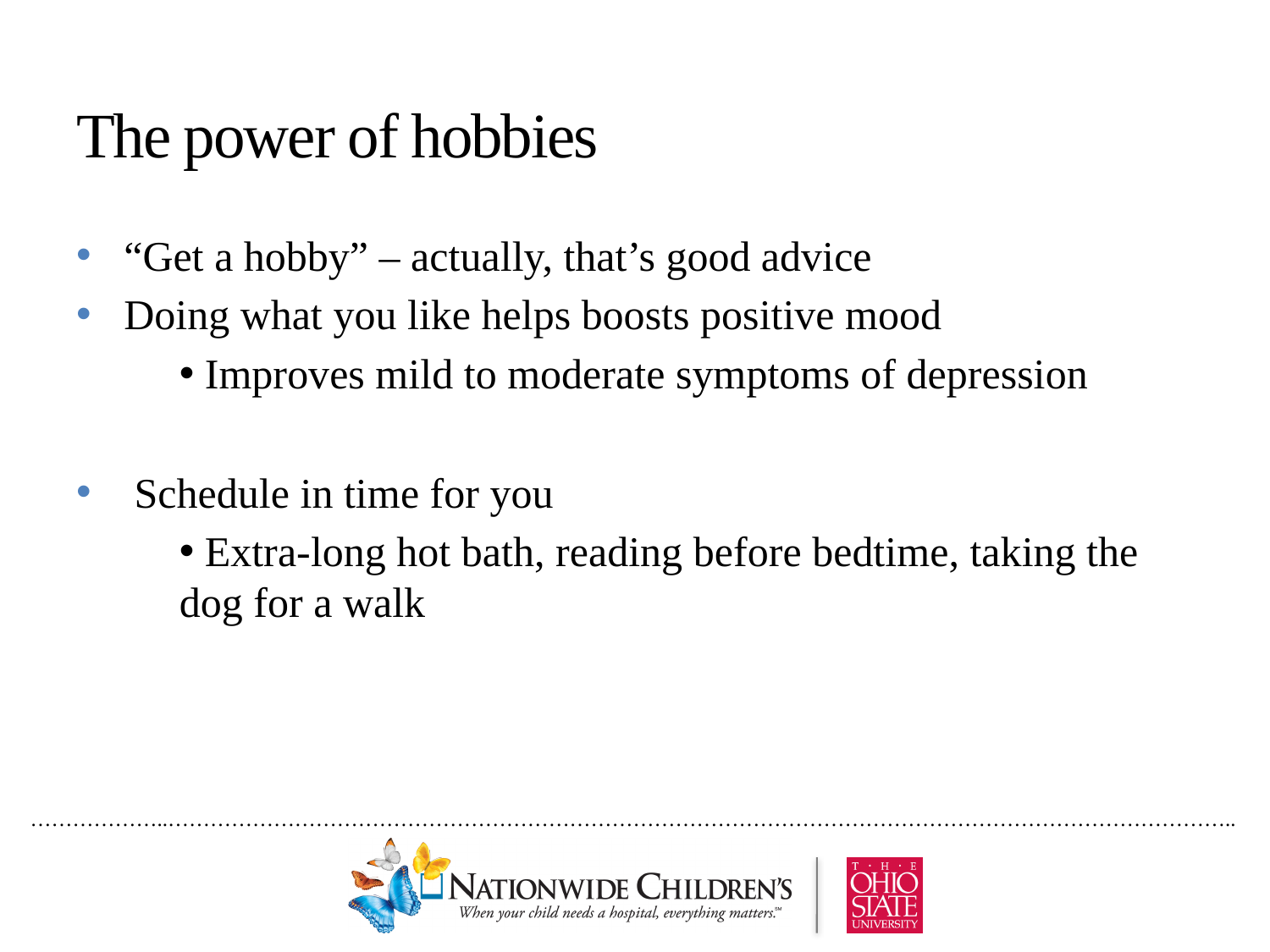

# The power of hobbies
“Get a hobby” – actually, that’s good advice
Doing what you like helps boosts positive mood
 Improves mild to moderate symptoms of depression

 Schedule in time for you
 Extra-long hot bath, reading before bedtime, taking the dog for a walk